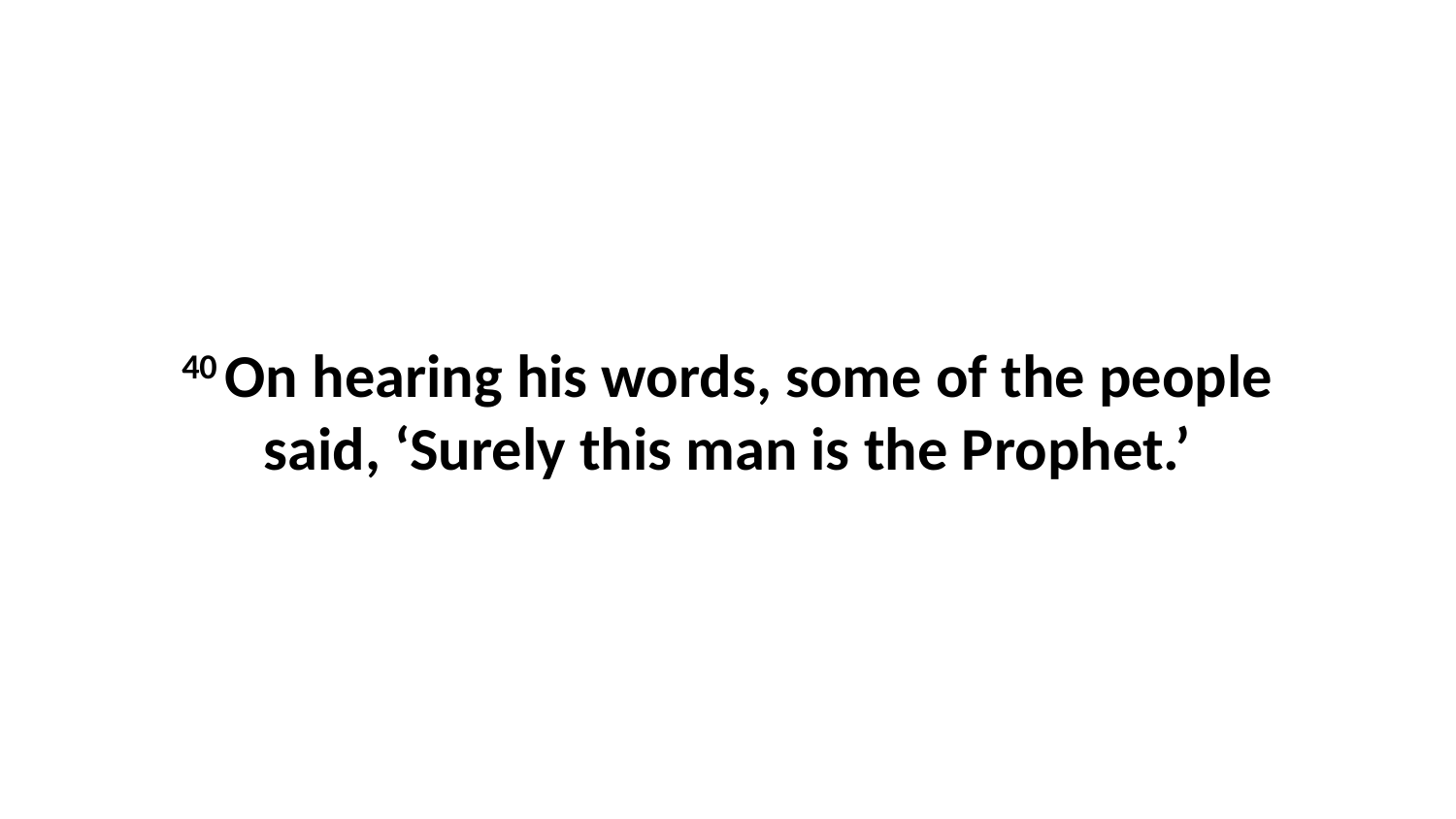

40 On hearing his words, some of the people said, ‘Surely this man is the Prophet.’